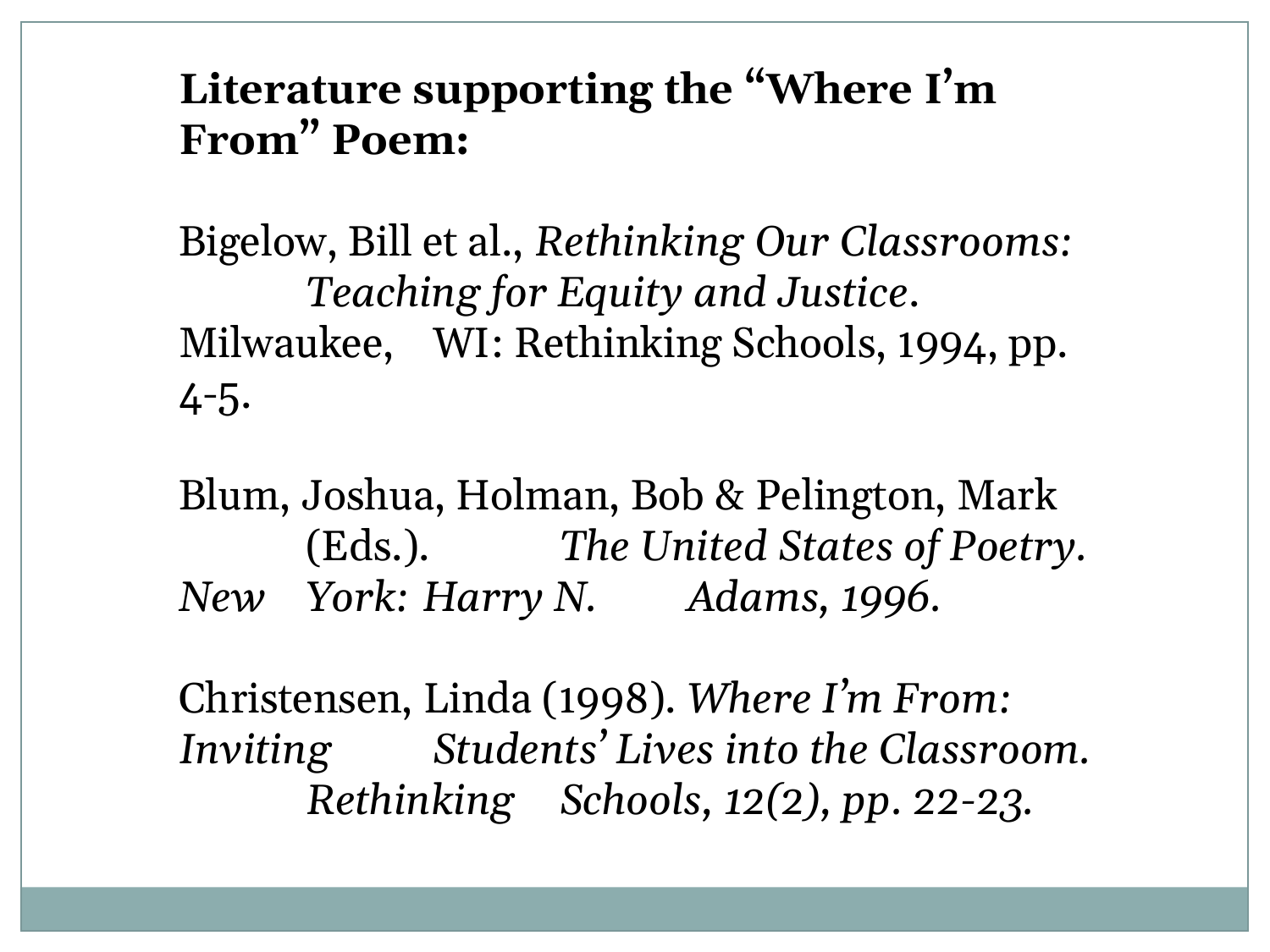

Literature supporting the “Where I’m From” Poem:

Bigelow, Bill et al., Rethinking Our Classrooms:   	Teaching for Equity and Justice. Milwaukee,  	WI: Rethinking Schools, 1994, pp. 4-5.

Blum, Joshua, Holman, Bob & Pelington, Mark 	(Eds.). 	The United States of Poetry. New 	York: Harry N. 	Adams, 1996.

Christensen, Linda (1998). Where I’m From: 	Inviting 	Students’ Lives into the Classroom. 	Rethinking 	Schools, 12(2), pp. 22-23.